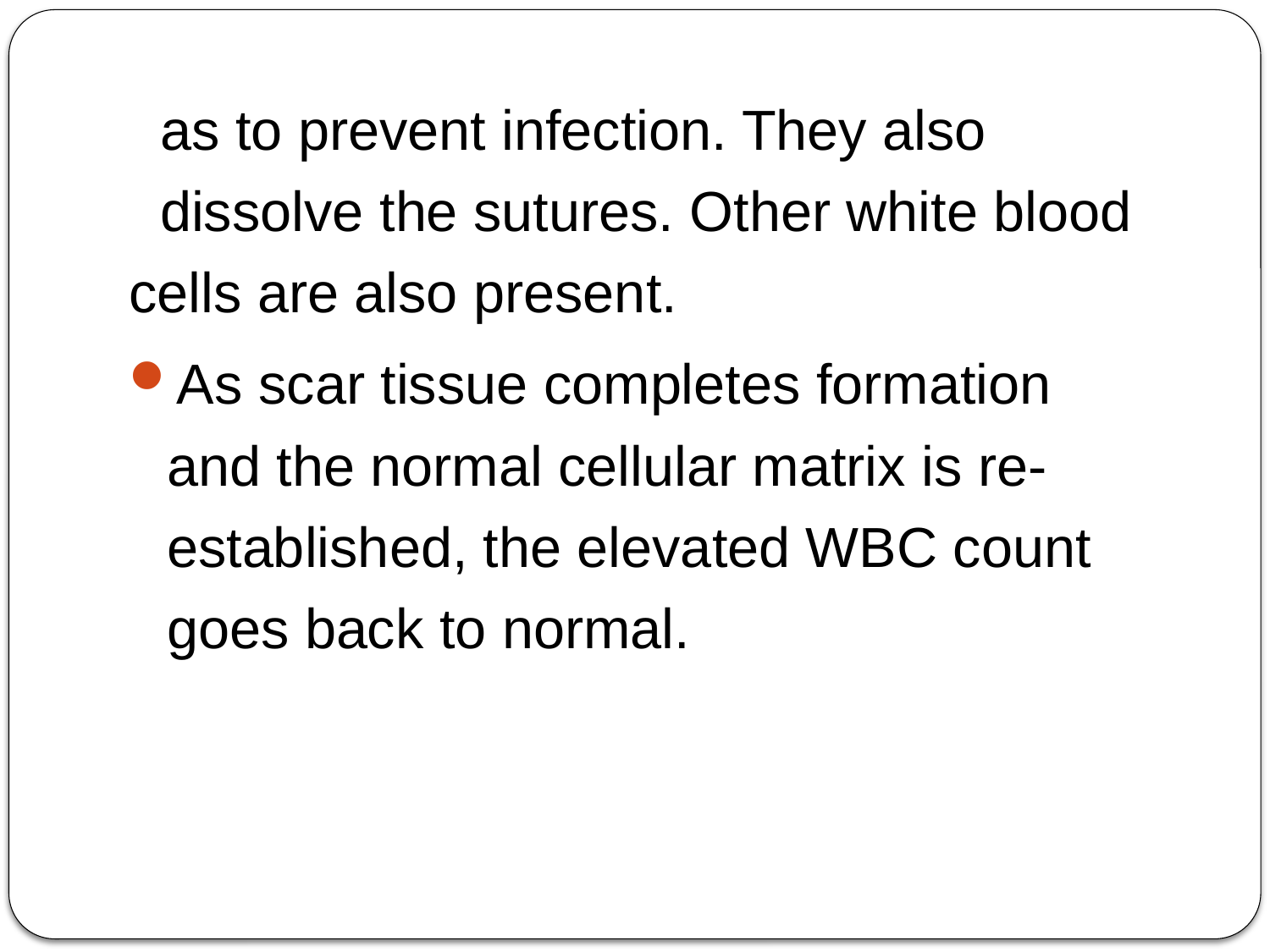

as to prevent infection. They also            dissolve the sutures. Other white blood cells are also present.
As scar tissue completes formation and the normal cellular matrix is re-established, the elevated WBC count goes back to normal.